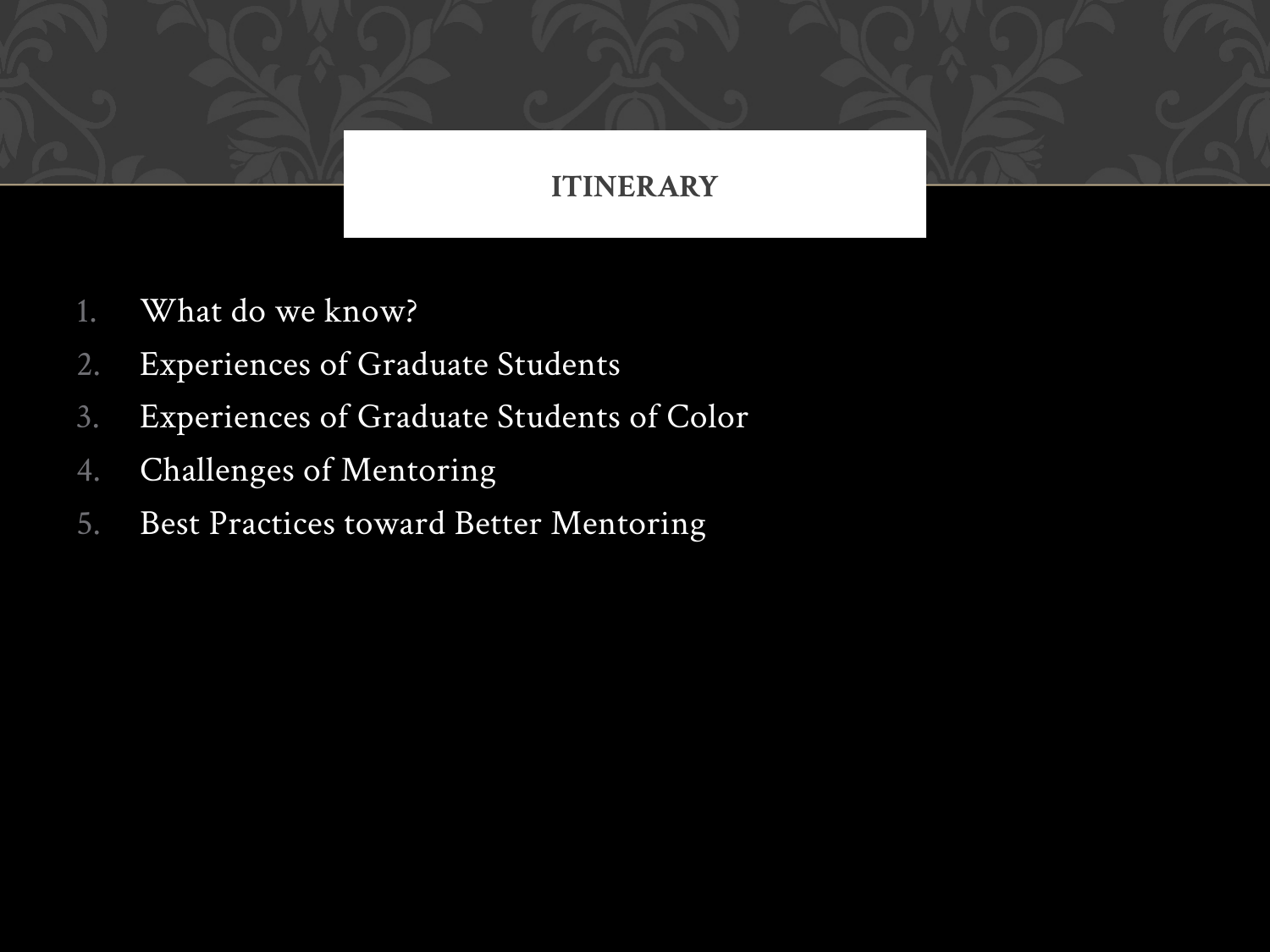

# itinerary
What do we know?
Experiences of Graduate Students
Experiences of Graduate Students of Color
Challenges of Mentoring
Best Practices toward Better Mentoring